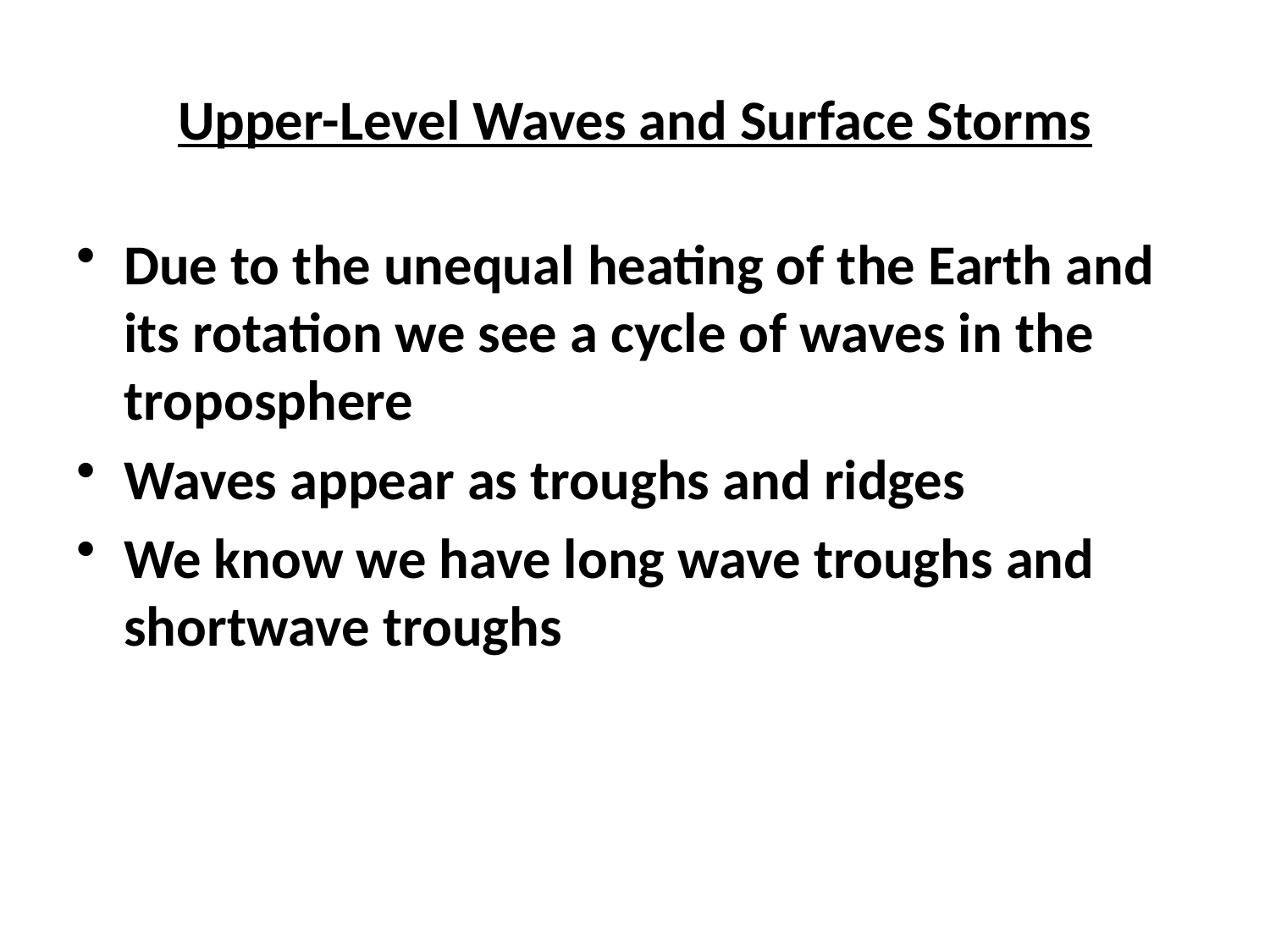

# Upper-Level Waves and Surface Storms
Due to the unequal heating of the Earth and its rotation we see a cycle of waves in the troposphere
Waves appear as troughs and ridges
We know we have long wave troughs and shortwave troughs